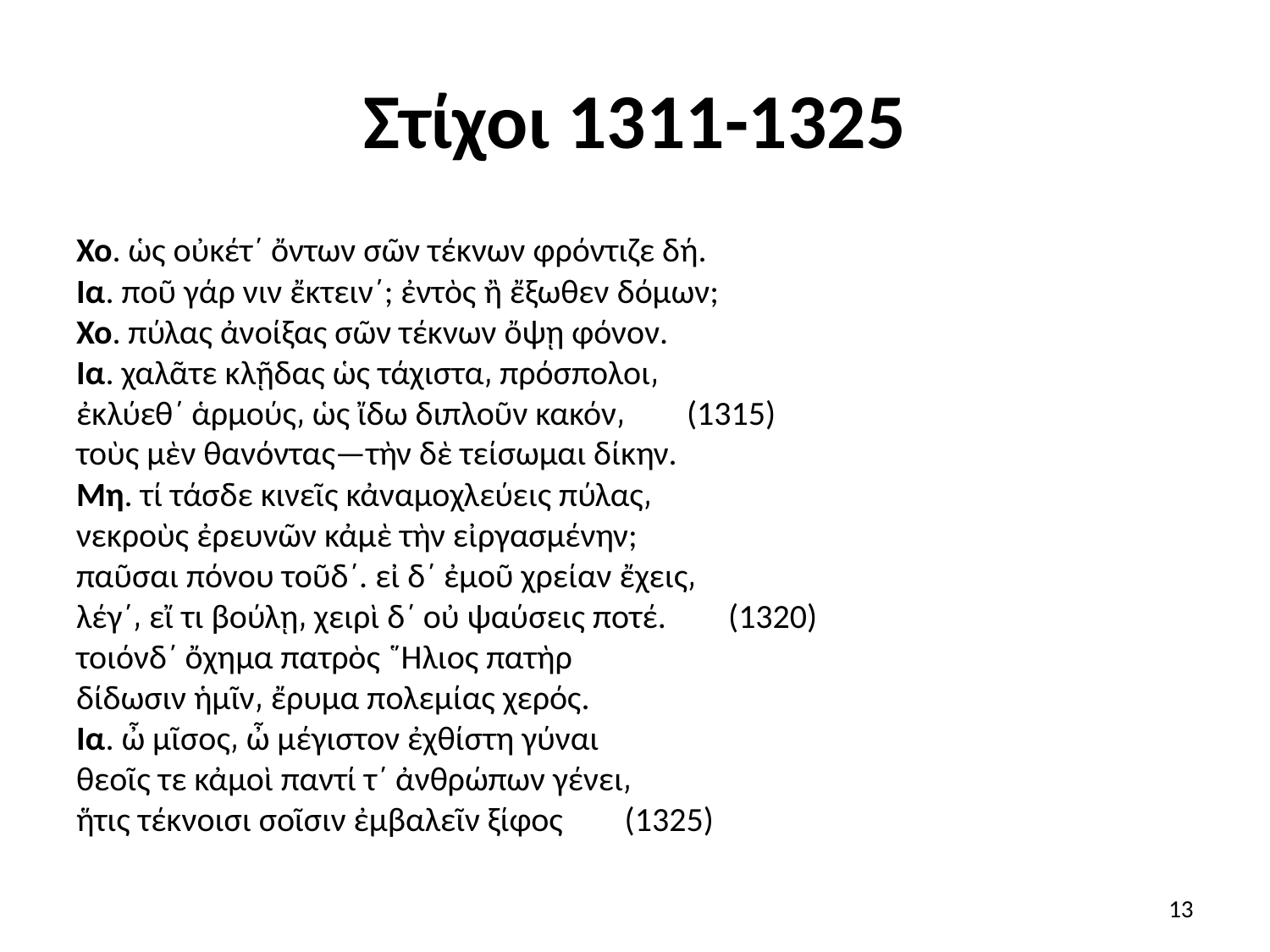

# Στίχοι 1311-1325
Χο. ὡς οὐκέτ΄ ὄντων σῶν τέκνων φρόντιζε δή.
Ια. ποῦ γάρ νιν ἔκτειν΄; ἐντὸς ἢ ἔξωθεν δόμων;
Χο. πύλας ἀνοίξας σῶν τέκνων ὄψῃ φόνον.
Ια. χαλᾶτε κλῇδας ὡς τάχιστα͵ πρόσπολοι͵
ἐκλύεθ΄ ἁρμούς͵ ὡς ἴδω διπλοῦν κακόν͵        (1315)
τοὺς μὲν θανόντας—τὴν δὲ τείσωμαι δίκην.
Μη. τί τάσδε κινεῖς κἀναμοχλεύεις πύλας͵
νεκροὺς ἐρευνῶν κἀμὲ τὴν εἰργασμένην;
παῦσαι πόνου τοῦδ΄. εἰ δ΄ ἐμοῦ χρείαν ἔχεις͵
λέγ΄͵ εἴ τι βούλῃ͵ χειρὶ δ΄ οὐ ψαύσεις ποτέ.        (1320)
τοιόνδ΄ ὄχημα πατρὸς ῞Ηλιος πατὴρ
δίδωσιν ἡμῖν͵ ἔρυμα πολεμίας χερός.
Ια. ὦ μῖσος͵ ὦ μέγιστον ἐχθίστη γύναι
θεοῖς τε κἀμοὶ παντί τ΄ ἀνθρώπων γένει͵
ἥτις τέκνοισι σοῖσιν ἐμβαλεῖν ξίφος        (1325)
13